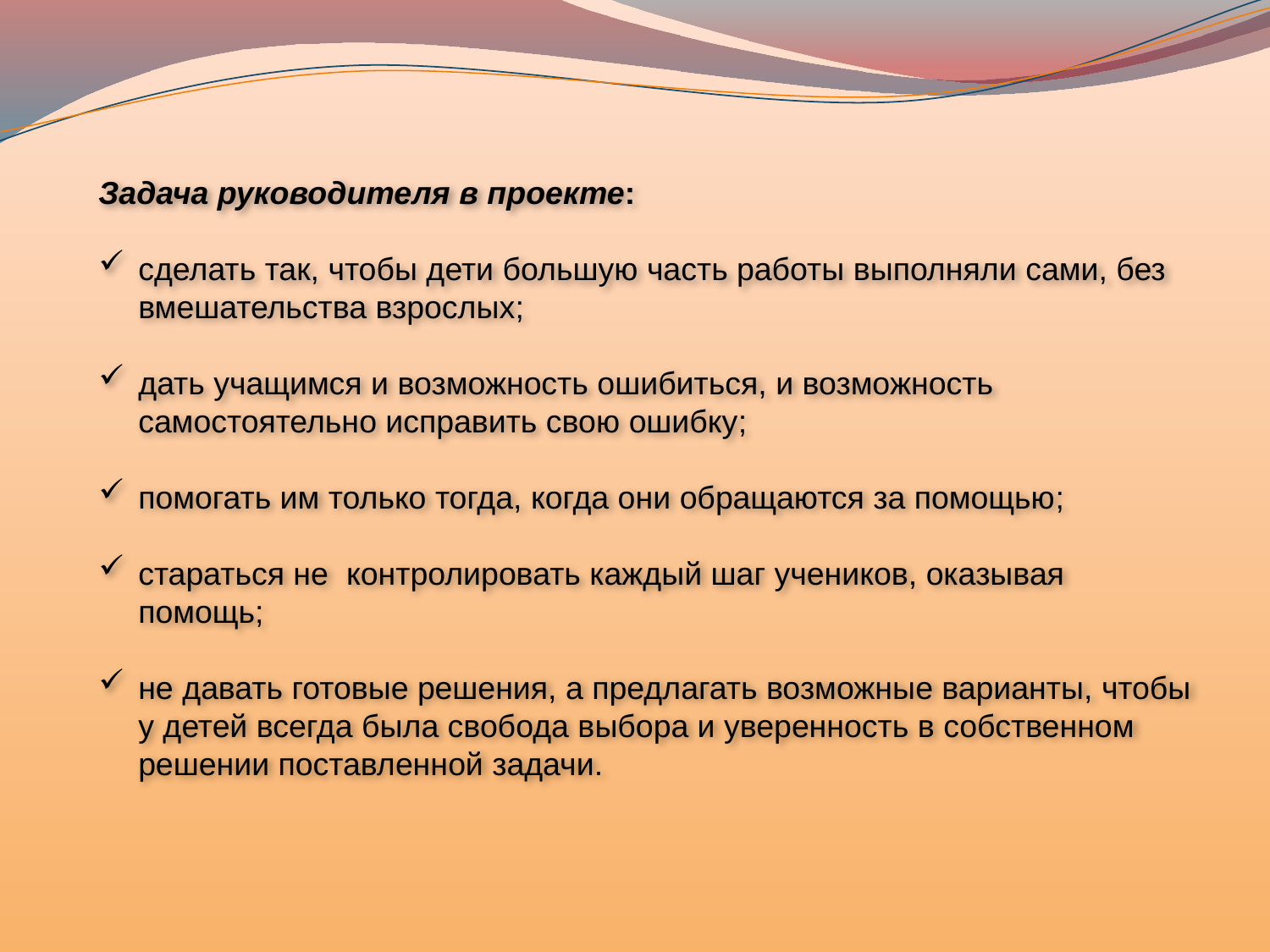

Задача руководителя в проекте:

сделать так, чтобы дети большую часть работы выполняли сами, без вмешательства взрослых;

дать учащимся и возможность ошибиться, и возможность самостоятельно исправить свою ошибку;

помогать им только тогда, когда они обращаются за помощью;

стараться не  контролировать каждый шаг учеников, оказывая помощь;

не давать готовые решения, а предлагать возможные варианты, чтобы у детей всегда была свобода выбора и уверенность в собственном решении поставленной задачи.